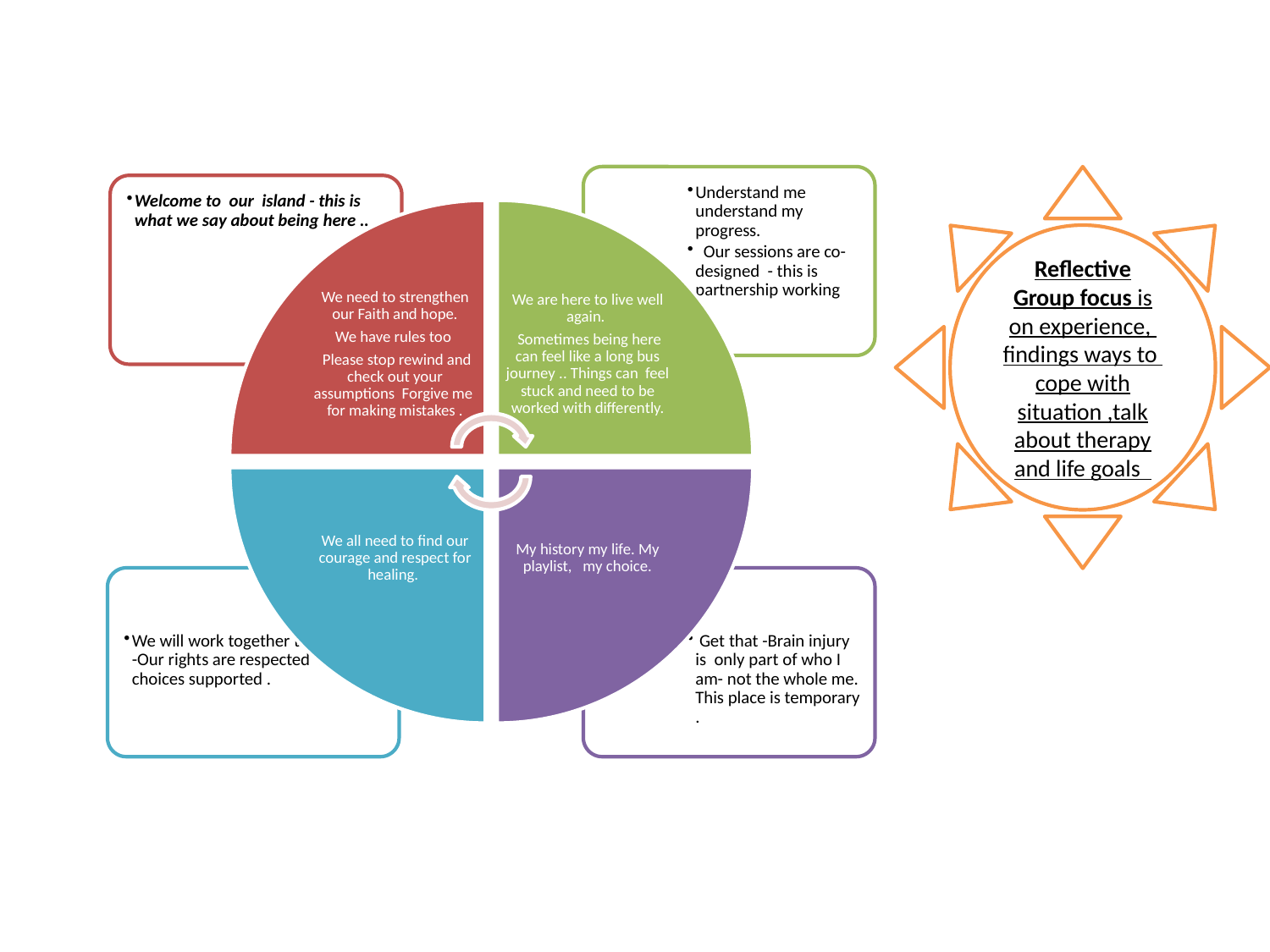

Get that -Brain injury is  only part of who I am- not the whole me. This place is temporary .

We will work together to make sure -Our rights are respected  our choices supported .
Understand me understand my progress.
  Our sessions are co-designed  - this is partnership working
Welcome to  our  island - this is what we say about being here ..
We need to strengthen our Faith and hope.
We have rules too
 Please stop rewind and check out your assumptions  Forgive me  for making mistakes .

We are here to live well again.
 Sometimes being here can feel like a long bus journey .. Things can  feel stuck and need to be worked with differently.

My history my life. My playlist,   my choice.
We all need to find our courage and respect for healing.
Reflective
Group focus is on experience,  findings ways to  cope with situation ,talk about therapy and life goals